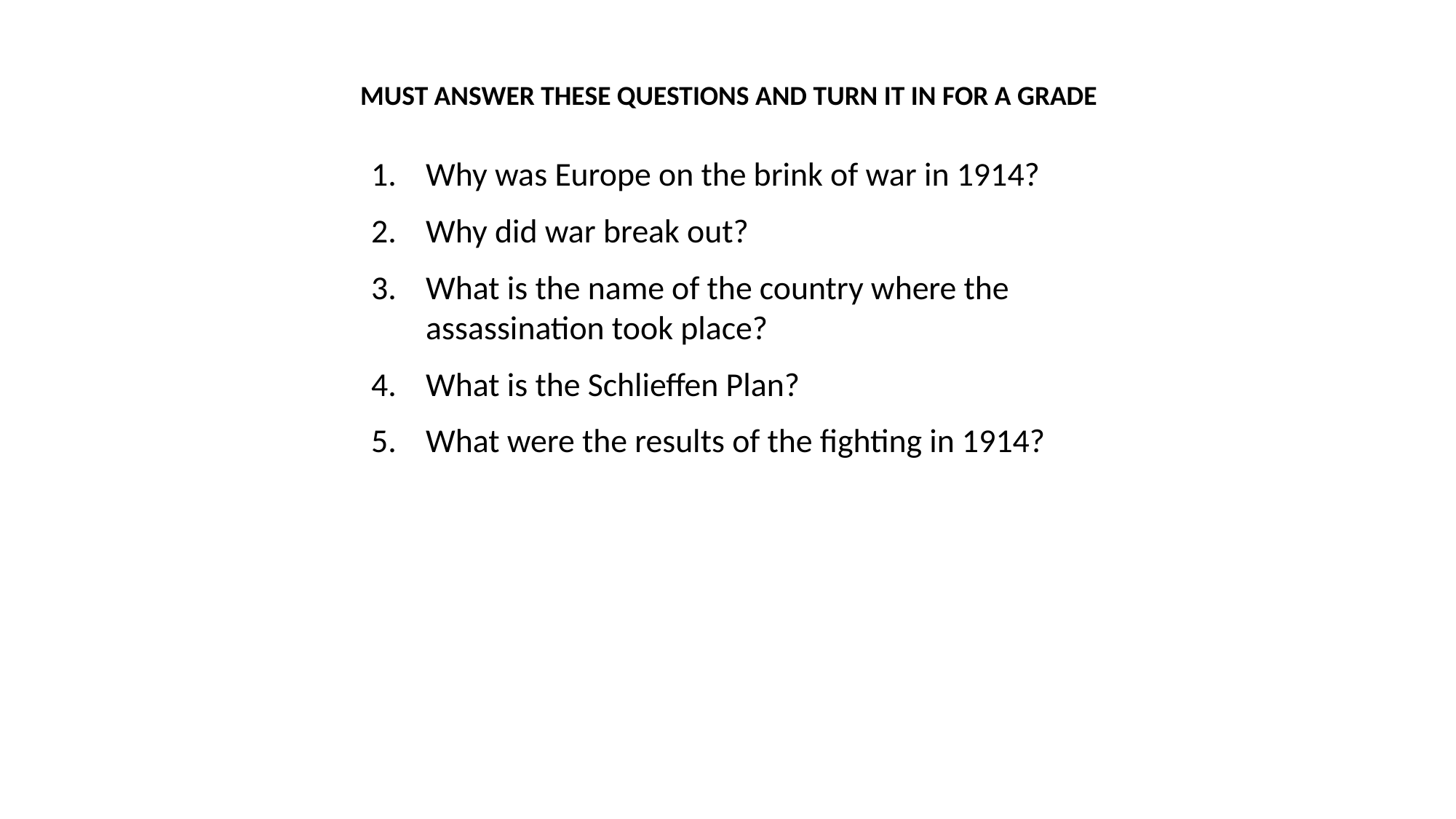

MUST ANSWER THESE QUESTIONS AND TURN IT IN FOR A GRADE
Why was Europe on the brink of war in 1914?
Why did war break out?
What is the name of the country where the assassination took place?
What is the Schlieffen Plan?
What were the results of the fighting in 1914?